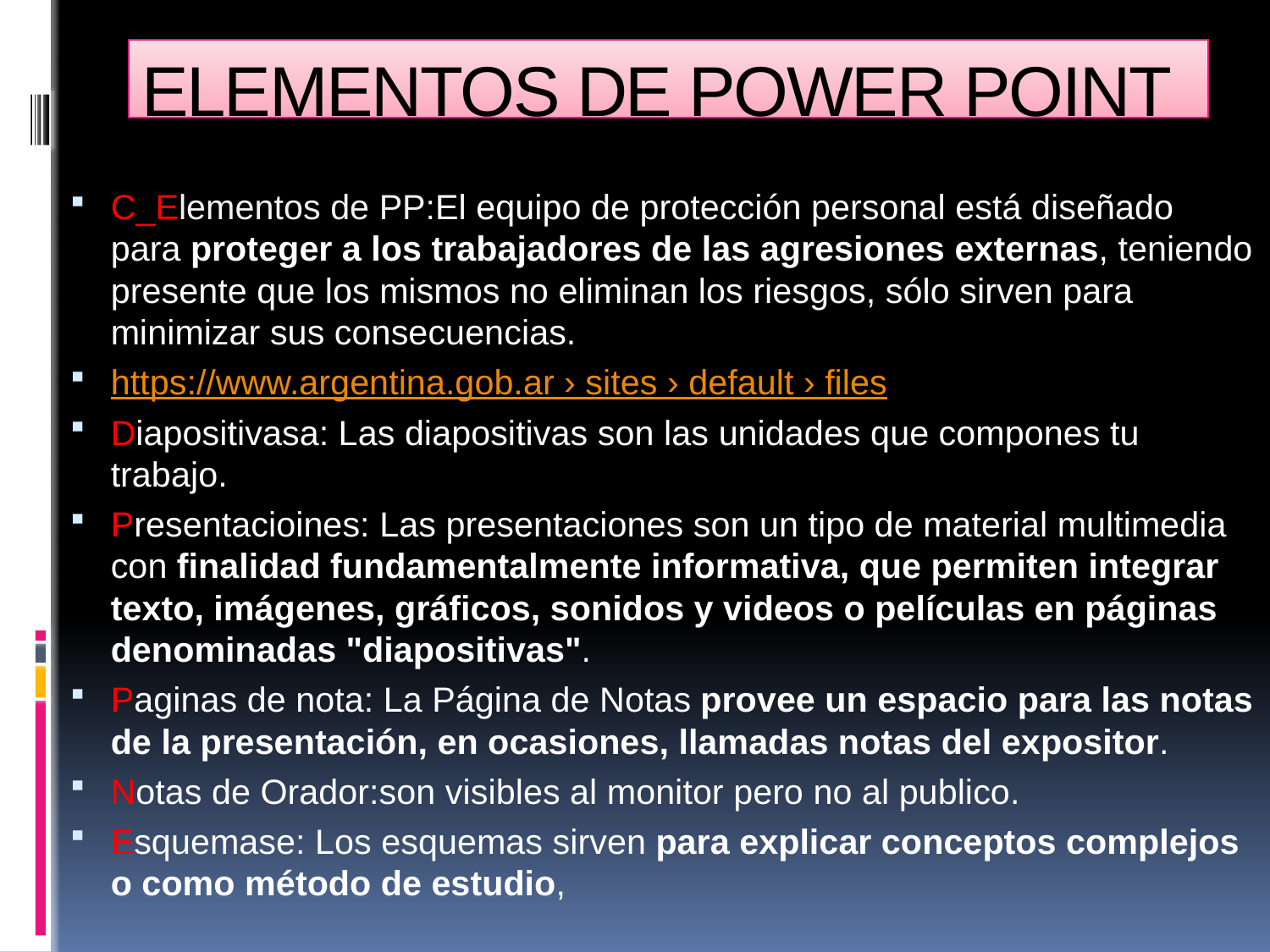

# ELEMENTOS DE POWER POINT
C_Elementos de PP:El equipo de protección personal está diseñado para proteger a los trabajadores de las agresiones externas, teniendo presente que los mismos no eliminan los riesgos, sólo sirven para minimizar sus consecuencias.
https://www.argentina.gob.ar › sites › default › files
Diapositivasa: Las diapositivas son las unidades que compones tu trabajo.
Presentacioines: Las presentaciones son un tipo de material multimedia con finalidad fundamentalmente informativa, que permiten integrar texto, imágenes, gráficos, sonidos y videos o películas en páginas denominadas "diapositivas".
Paginas de nota: La Página de Notas provee un espacio para las notas de la presentación, en ocasiones, llamadas notas del expositor.
Notas de Orador:son visibles al monitor pero no al publico.
Esquemase: Los esquemas sirven para explicar conceptos complejos o como método de estudio,